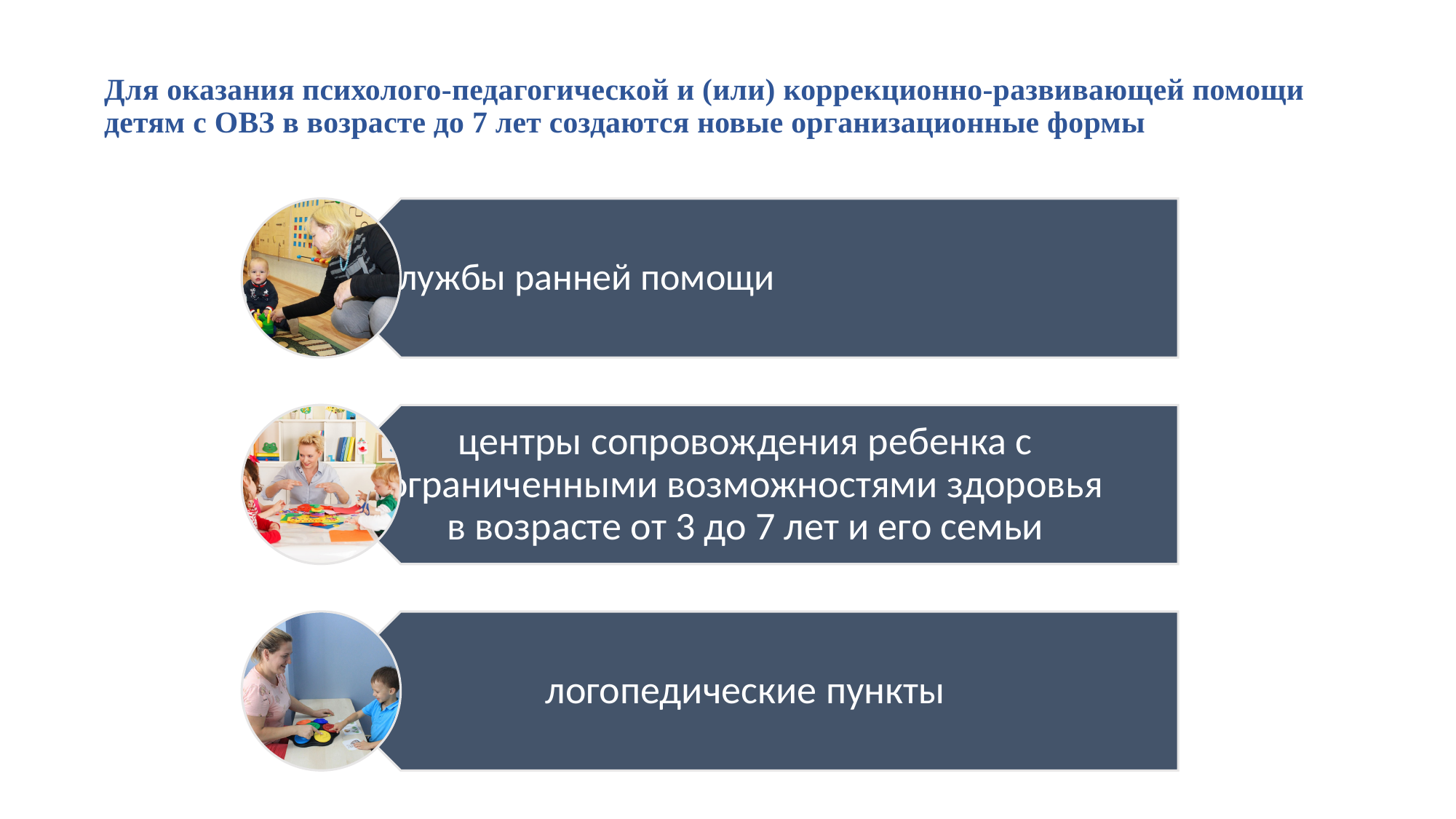

Для оказания психолого-педагогической и (или) коррекционно-развивающей помощи детям с ОВЗ в возрасте до 7 лет создаются новые организационные формы
службы ранней помощи
центры сопровождения ребенка с ограниченными возможностями здоровья в возрасте от 3 до 7 лет и его семьи
логопедические пункты